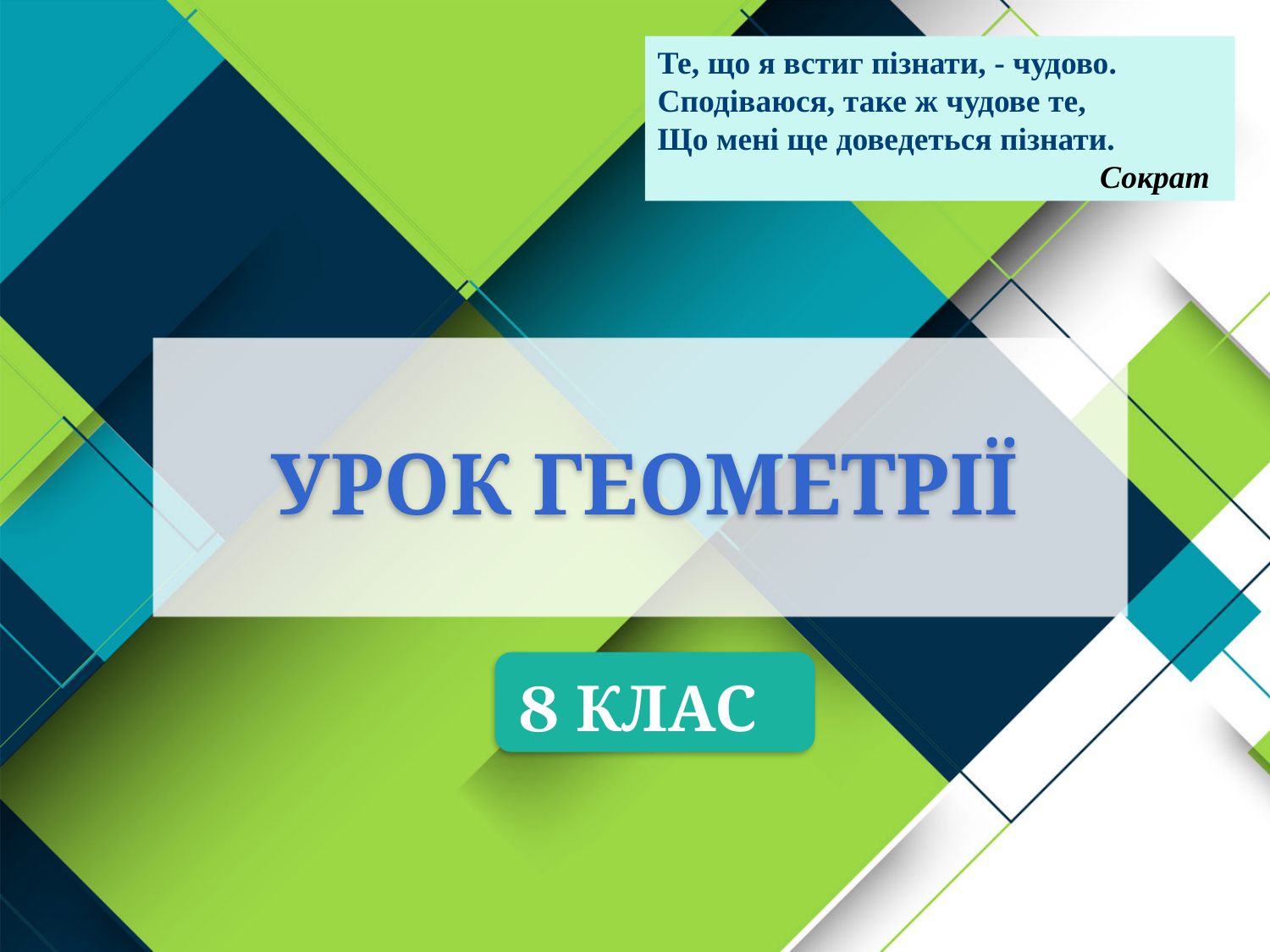

Те, що я встиг пізнати, - чудово.
Сподіваюся, таке ж чудове те,
Що мені ще доведеться пізнати.
                                                       Сократ
# УРОК ГЕОМЕТРІЇ

8 КЛАС